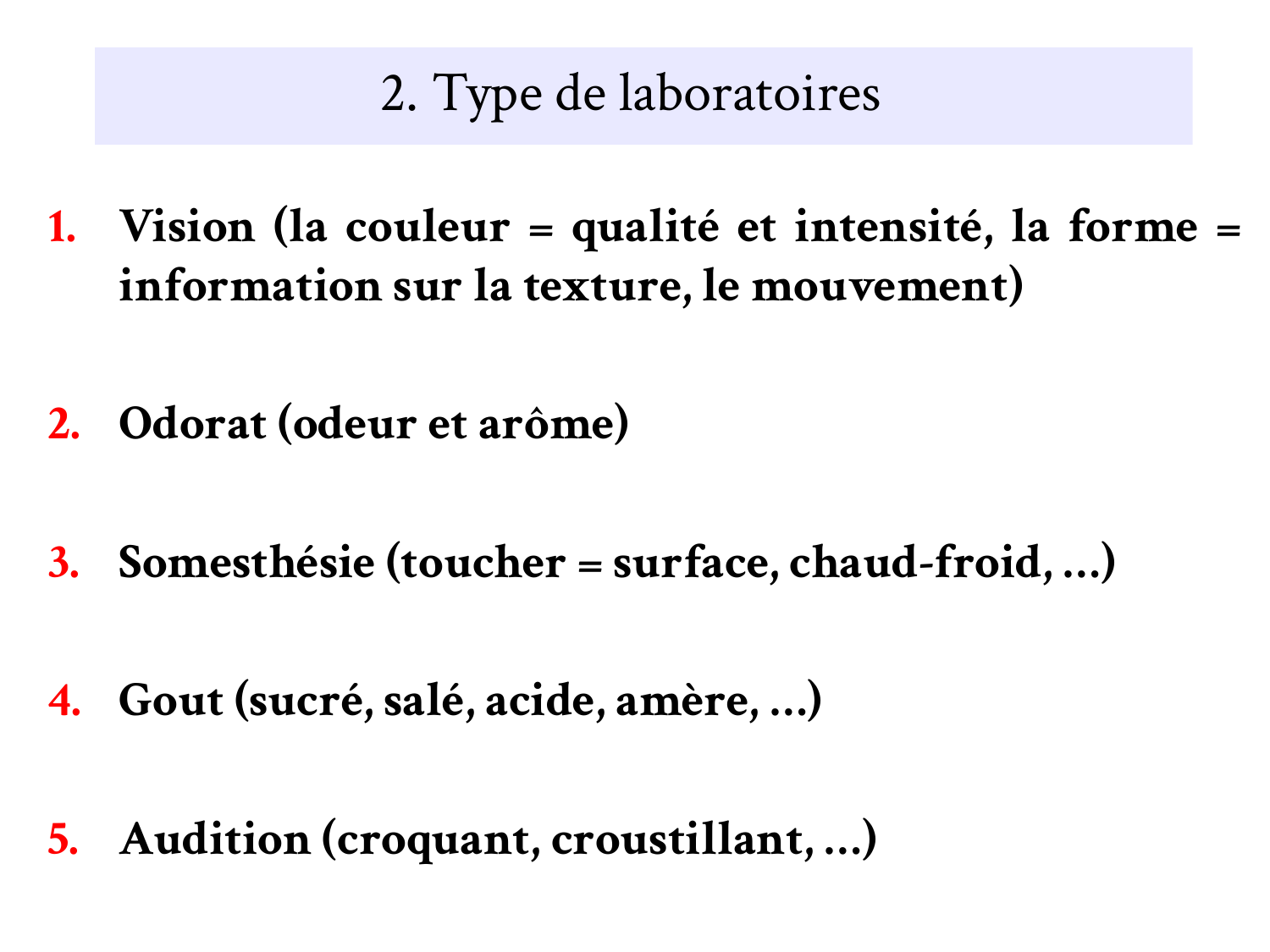

2. Type de laboratoires
Vision (la couleur = qualité et intensité, la forme = information sur la texture, le mouvement)

Odorat (odeur et arôme)

Somesthésie (toucher = surface, chaud-froid, …)

Gout (sucré, salé, acide, amère, …)

Audition (croquant, croustillant, …)